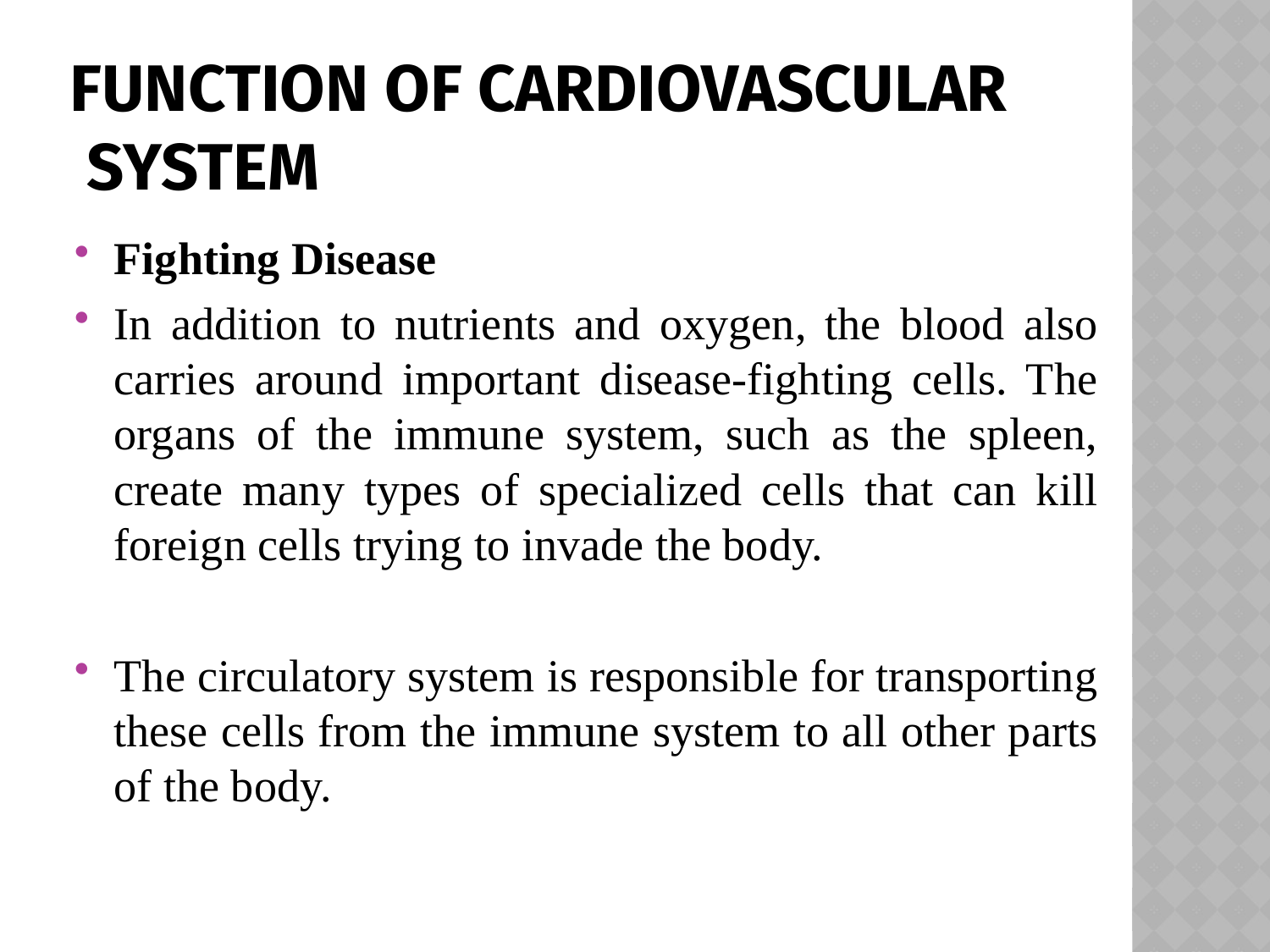

# Function of cardiovascular system
Fighting Disease
In addition to nutrients and oxygen, the blood also carries around important disease-fighting cells. The organs of the immune system, such as the spleen, create many types of specialized cells that can kill foreign cells trying to invade the body.

The circulatory system is responsible for transporting these cells from the immune system to all other parts of the body.